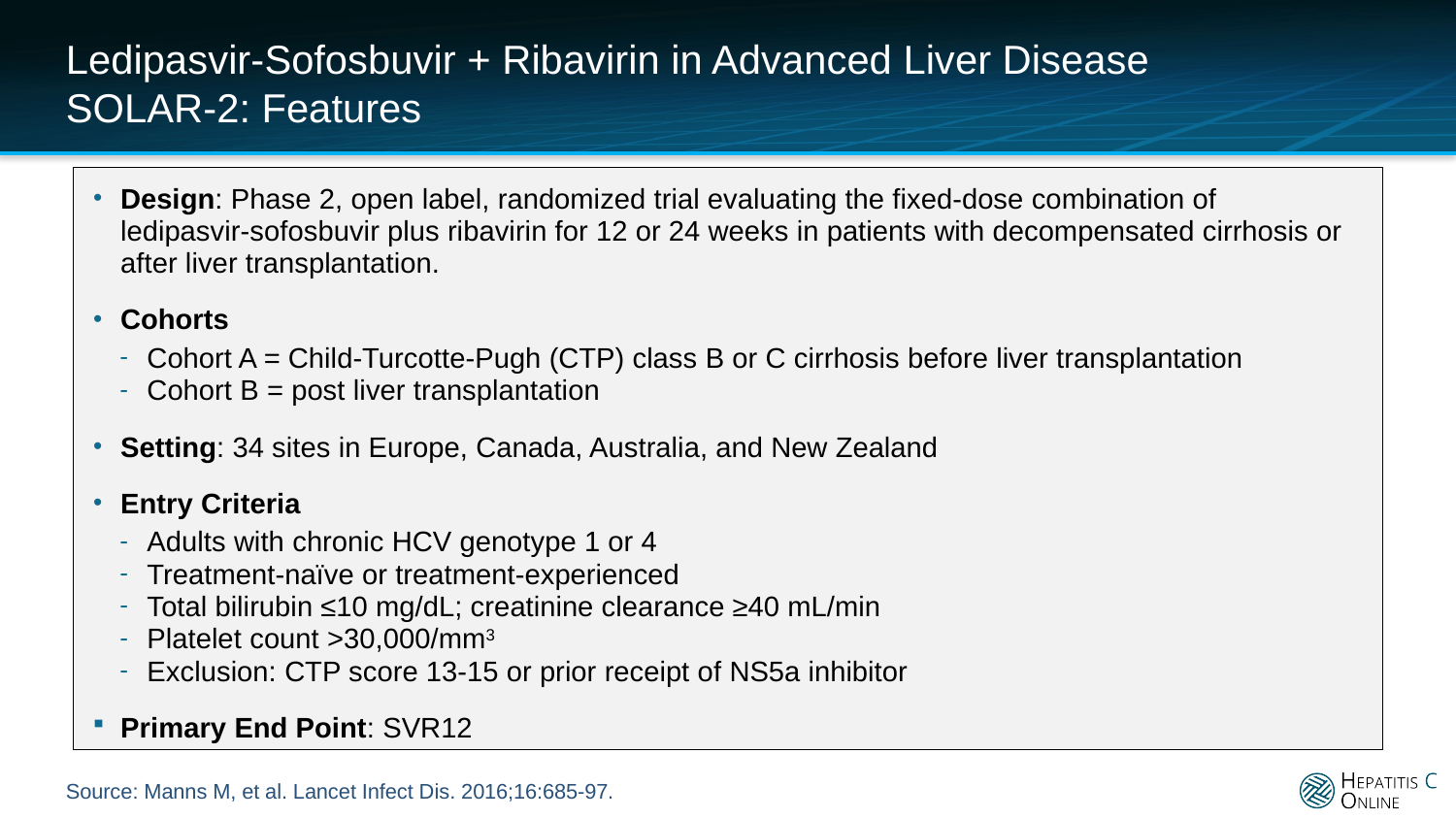

# Ledipasvir-Sofosbuvir + Ribavirin in Advanced Liver Disease SOLAR-2: Features
Design: Phase 2, open label, randomized trial evaluating the fixed-dose combination of ledipasvir-sofosbuvir plus ribavirin for 12 or 24 weeks in patients with decompensated cirrhosis or after liver transplantation.
Cohorts
Cohort A = Child-Turcotte-Pugh (CTP) class B or C cirrhosis before liver transplantation
Cohort B = post liver transplantation
Setting: 34 sites in Europe, Canada, Australia, and New Zealand
Entry Criteria
Adults with chronic HCV genotype 1 or 4
Treatment-naïve or treatment-experienced
Total bilirubin ≤10 mg/dL; creatinine clearance ≥40 mL/min
Platelet count >30,000/mm3
Exclusion: CTP score 13-15 or prior receipt of NS5a inhibitor
Primary End Point: SVR12

Source: Manns M, et al. Lancet Infect Dis. 2016;16:685-97.